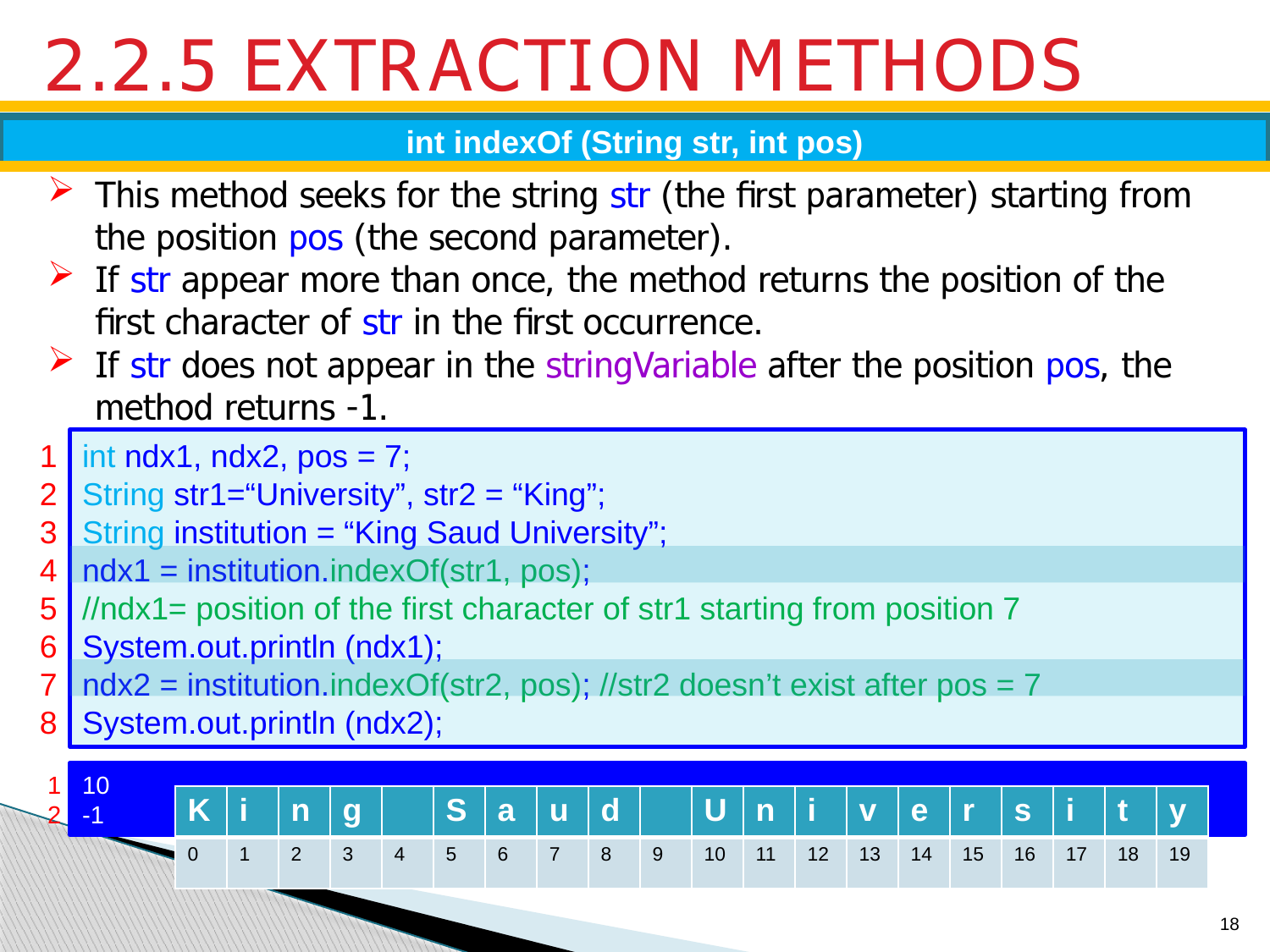

# 2.2.5 EXTRACTION METHODS
int indexOf (String str, int pos)
This method seeks for the string str (the first parameter) starting from the position pos (the second parameter).
If str appear more than once, the method returns the position of the first character of str in the first occurrence.
If str does not appear in the stringVariable after the position pos, the method returns -1.
1
2
3
4
5
6
7
8
int ndx1, ndx2, pos = 7;
String str1=“University”, str2 = “King”;
String institution = “King Saud University”;
ndx1 = institution.indexOf(str1, pos);
//ndx1= position of the first character of str1 starting from position 7
System.out.println (ndx1);
ndx2 = institution.indexOf(str2, pos); //str2 doesn’t exist after pos = 7
System.out.println (ndx2);

1
2
10
-1
| K | i | n | g |  | S | a | u | d |  | U | n | i | v | e | r | s | i | t | y |
| --- | --- | --- | --- | --- | --- | --- | --- | --- | --- | --- | --- | --- | --- | --- | --- | --- | --- | --- | --- |
| 0 | 1 | 2 | 3 | 4 | 5 | 6 | 7 | 8 | 9 | 10 | 11 | 12 | 13 | 14 | 15 | 16 | 17 | 18 | 19 |
18